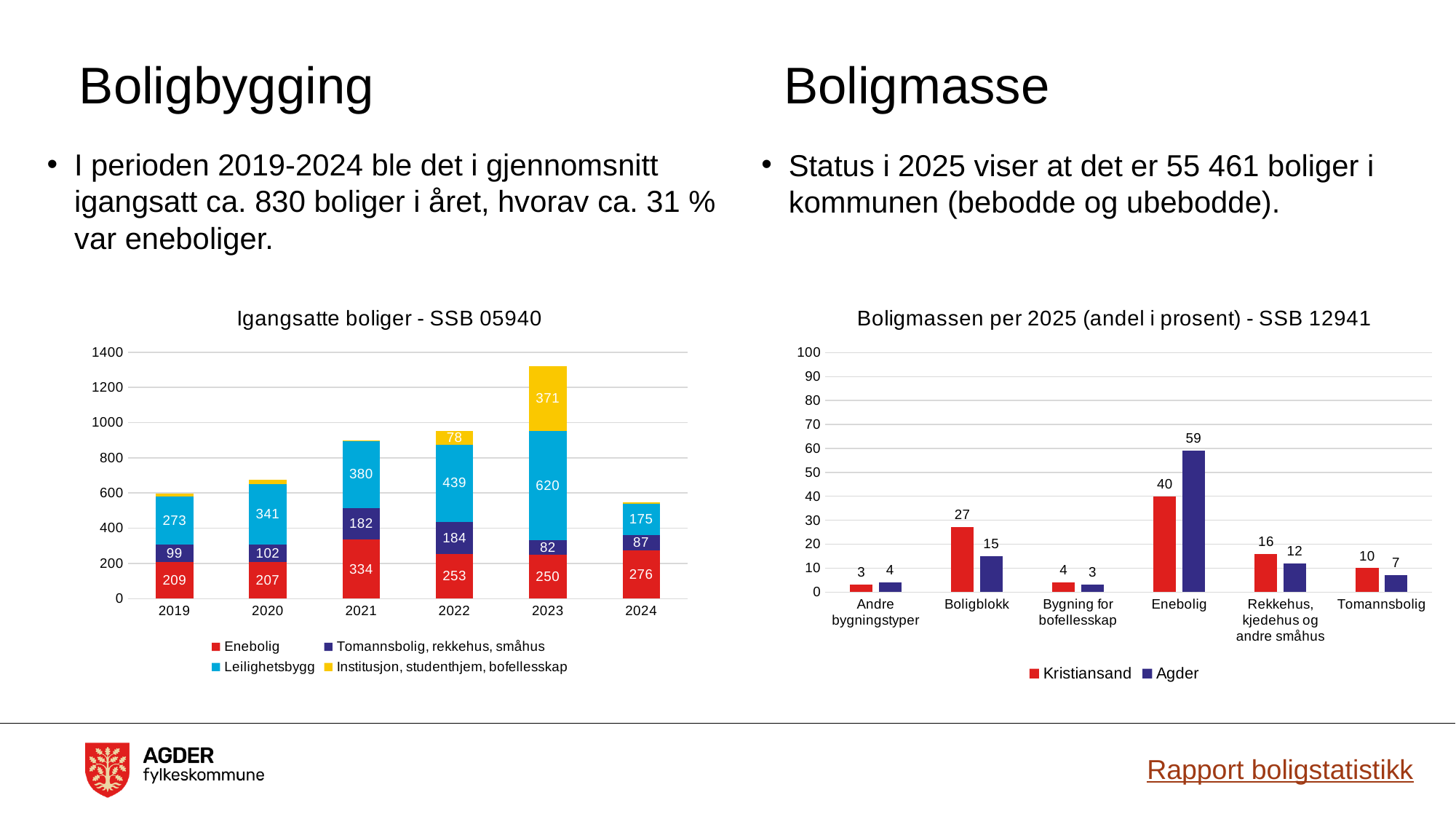

# Boligbygging
Boligmasse
I perioden 2019-2024 ble det i gjennomsnitt igangsatt ca. 830 boliger i året, hvorav ca. 31 % var eneboliger.
Status i 2025 viser at det er 55 461 boliger i kommunen (bebodde og ubebodde).

### Chart: Igangsatte boliger - SSB 05940

| Category | Enebolig | Tomannsbolig, rekkehus, småhus | Leilighetsbygg | Institusjon, studenthjem, bofellesskap |
|---|---|---|---|---|
| 2019 | 209.0 | 99.0 | 273.0 | 15.0 |
| 2020 | 207.0 | 102.0 | 341.0 | 27.0 |
| 2021 | 334.0 | 182.0 | 380.0 | 1.0 |
| 2022 | 253.0 | 184.0 | 439.0 | 78.0 |
| 2023 | 250.0 | 82.0 | 620.0 | 371.0 |
| 2024 | 276.0 | 87.0 | 175.0 | 11.0 |

### Chart: Boligmassen per 2025 (andel i prosent) - SSB 12941

| Category | Kristiansand | Agder |
|---|---|---|
| Andre bygningstyper | 3.0 | 4.0 |
| Boligblokk | 27.0 | 15.0 |
| Bygning for bofellesskap | 4.0 | 3.0 |
| Enebolig | 40.0 | 59.0 |
| Rekkehus, kjedehus og andre småhus | 16.0 | 12.0 |
| Tomannsbolig | 10.0 | 7.0 |
Rapport boligstatistikk